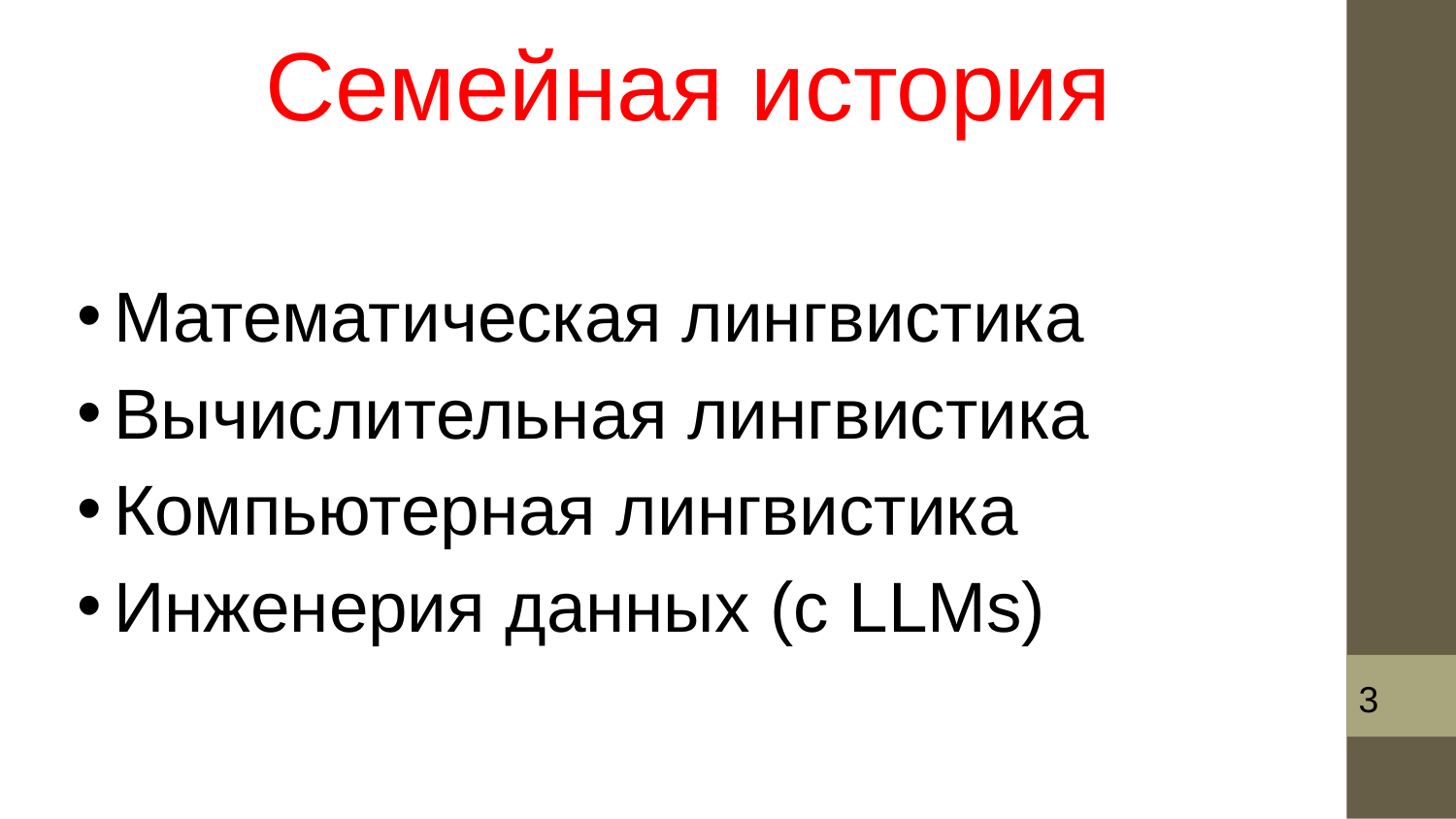

# Семейная история

Математическая лингвистика
Вычислительная лингвистика
Компьютерная лингвистика
Инженерия данных (с LLMs)

3